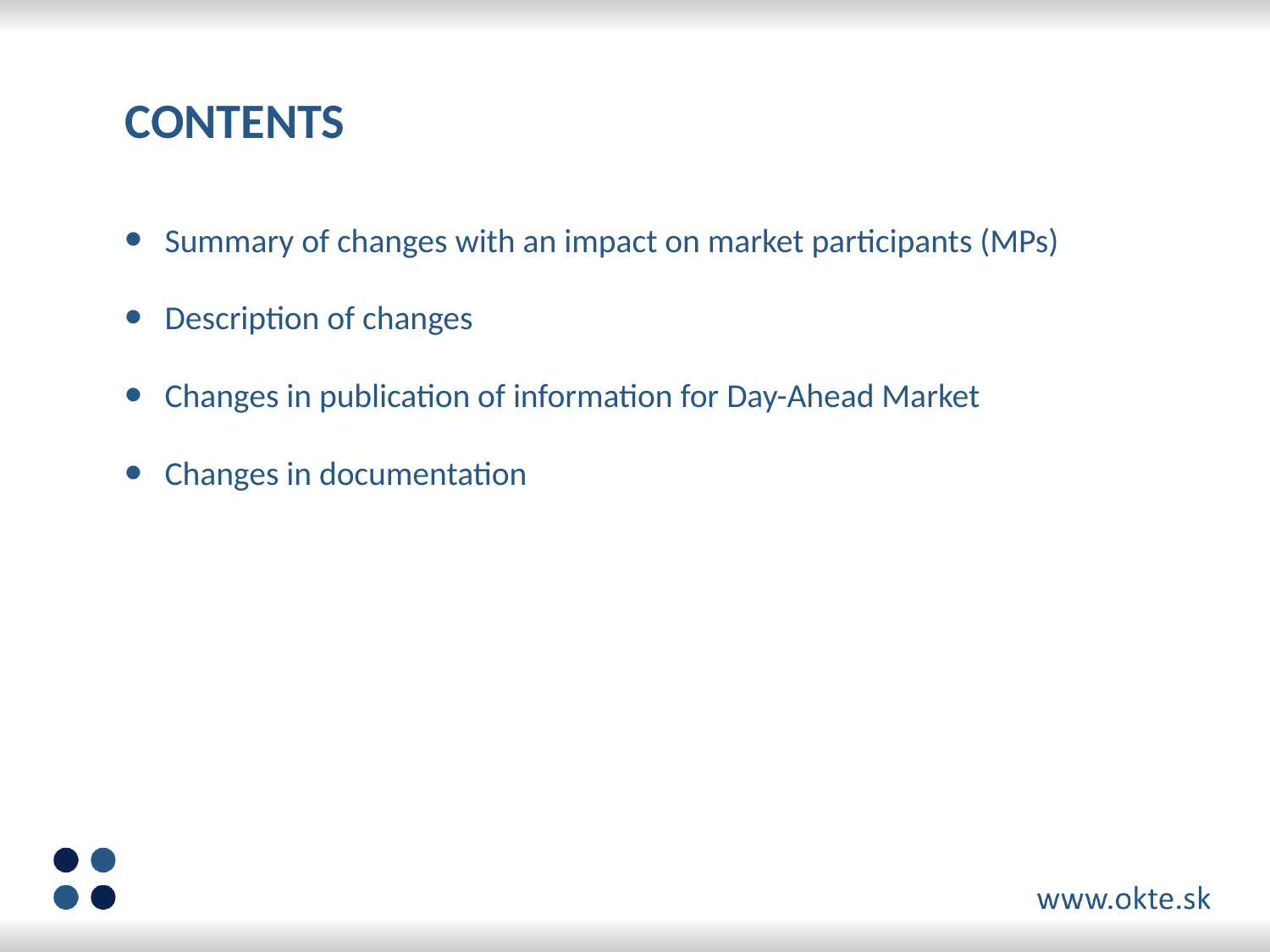

# CONTENTS
Summary of changes with an impact on market participants (MPs)
Description of changes
Changes in publication of information for Day-Ahead Market
Changes in documentation